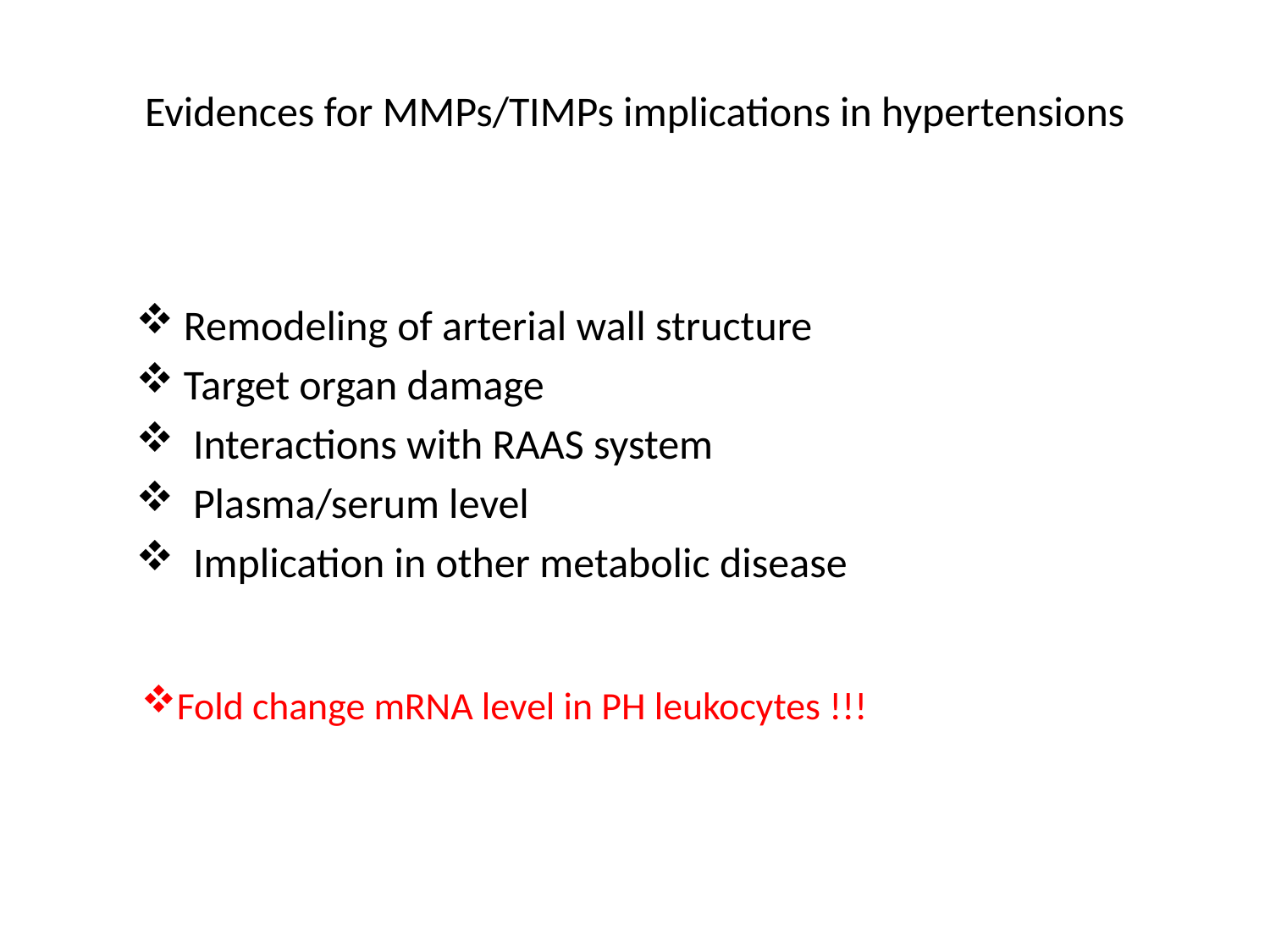

Evidences for MMPs/TIMPs implications in hypertensions
Remodeling of arterial wall structure
Target organ damage
 Interactions with RAAS system
 Plasma/serum level
 Implication in other metabolic disease

Fold change mRNA level in PH leukocytes !!!